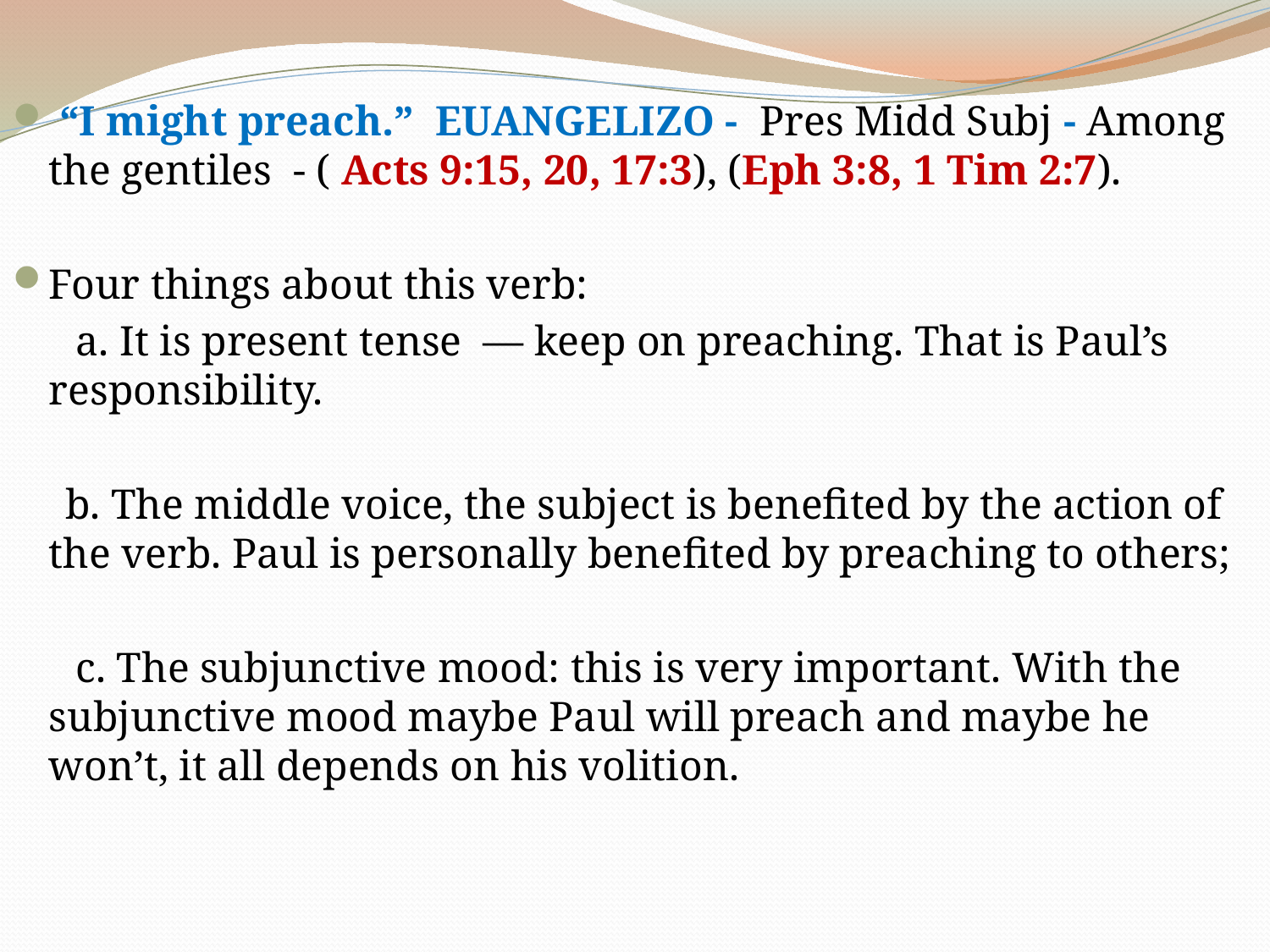

“I might preach.”  EUANGELIZO -  Pres Midd Subj - Among the gentiles  - ( Acts 9:15, 20, 17:3), (Eph 3:8, 1 Tim 2:7).

Four things about this verb:
      a. It is present tense  — keep on preaching. That is Paul’s responsibility.

     b. The middle voice, the subject is benefited by the action of the verb. Paul is personally benefited by preaching to others;

      c. The subjunctive mood: this is very important. With the subjunctive mood maybe Paul will preach and maybe he won’t, it all depends on his volition.